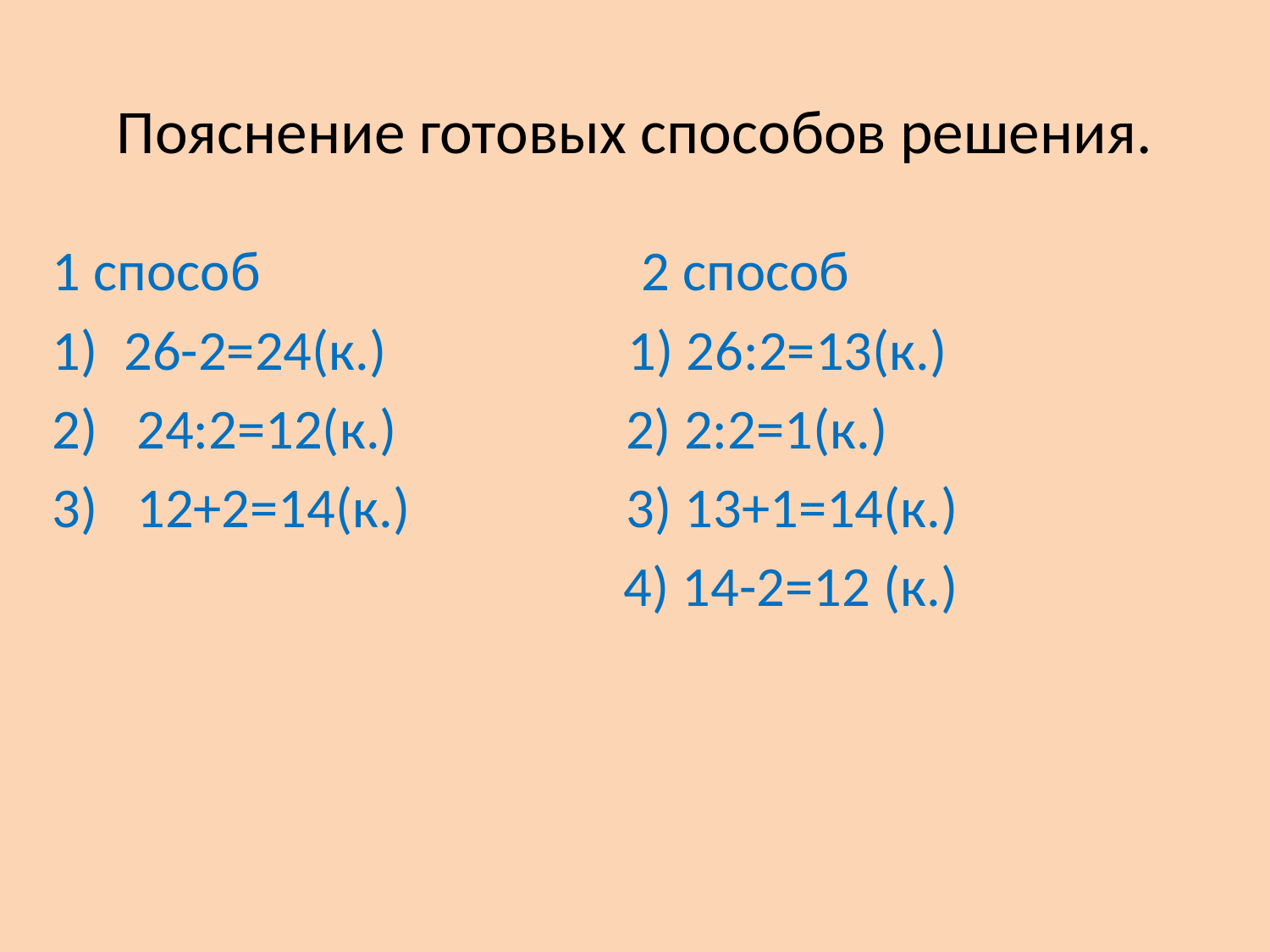

# Пояснение готовых способов решения.
1 способ                              2 способ
26-2=24(к.)                   1) 26:2=13(к.)
 24:2=12(к.)                  2) 2:2=1(к.)
 12+2=14(к.)                 3) 13+1=14(к.)
                                             4) 14-2=12 (к.)